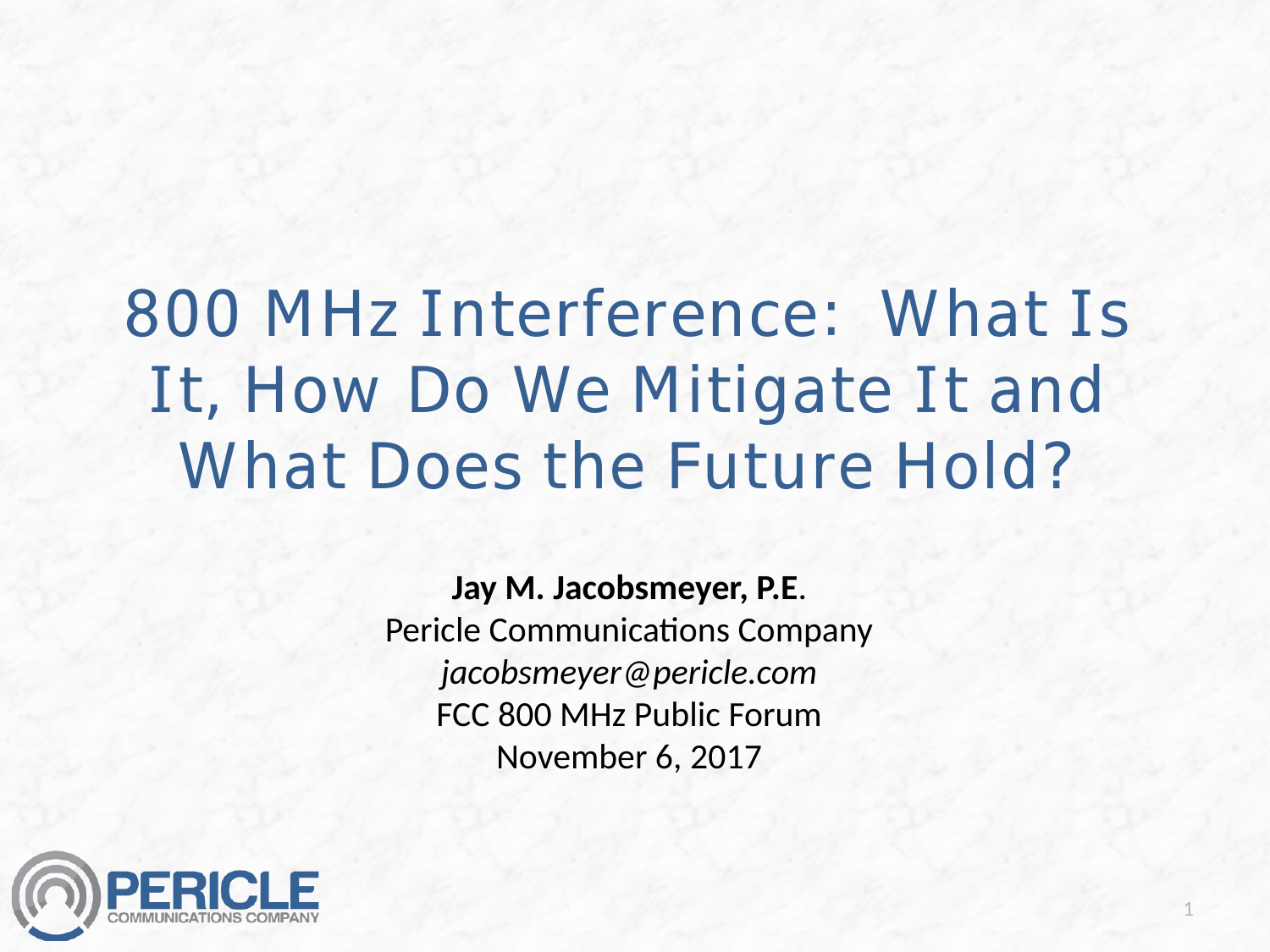

# 800 MHz Interference:  What Is It, How Do We Mitigate It and What Does the Future Hold?
Jay M. Jacobsmeyer, P.E.
Pericle Communications Company
jacobsmeyer@pericle.com
FCC 800 MHz Public Forum
November 6, 2017

1